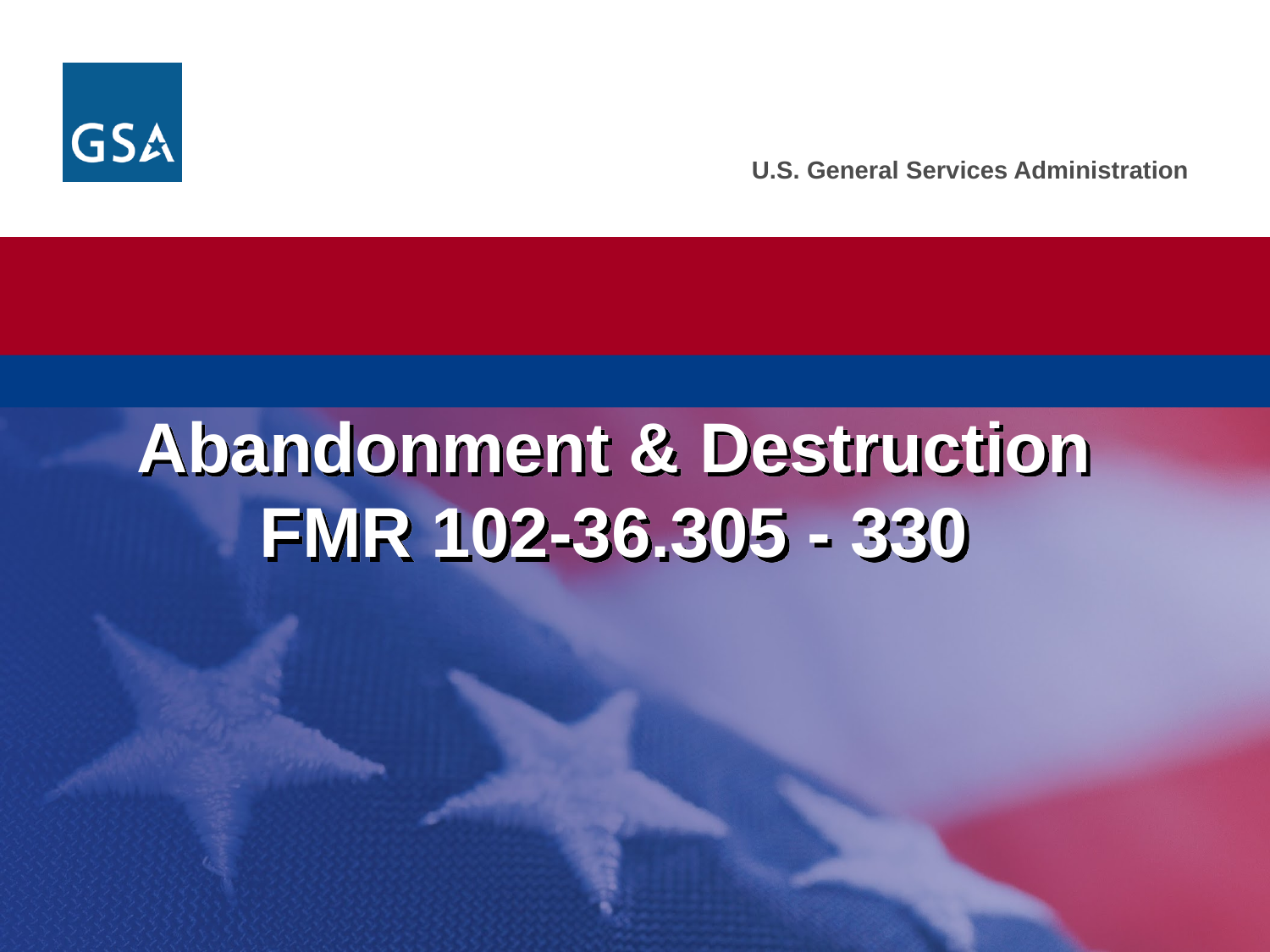

Abandonment & Destruction FMR 102-36.305 - 330